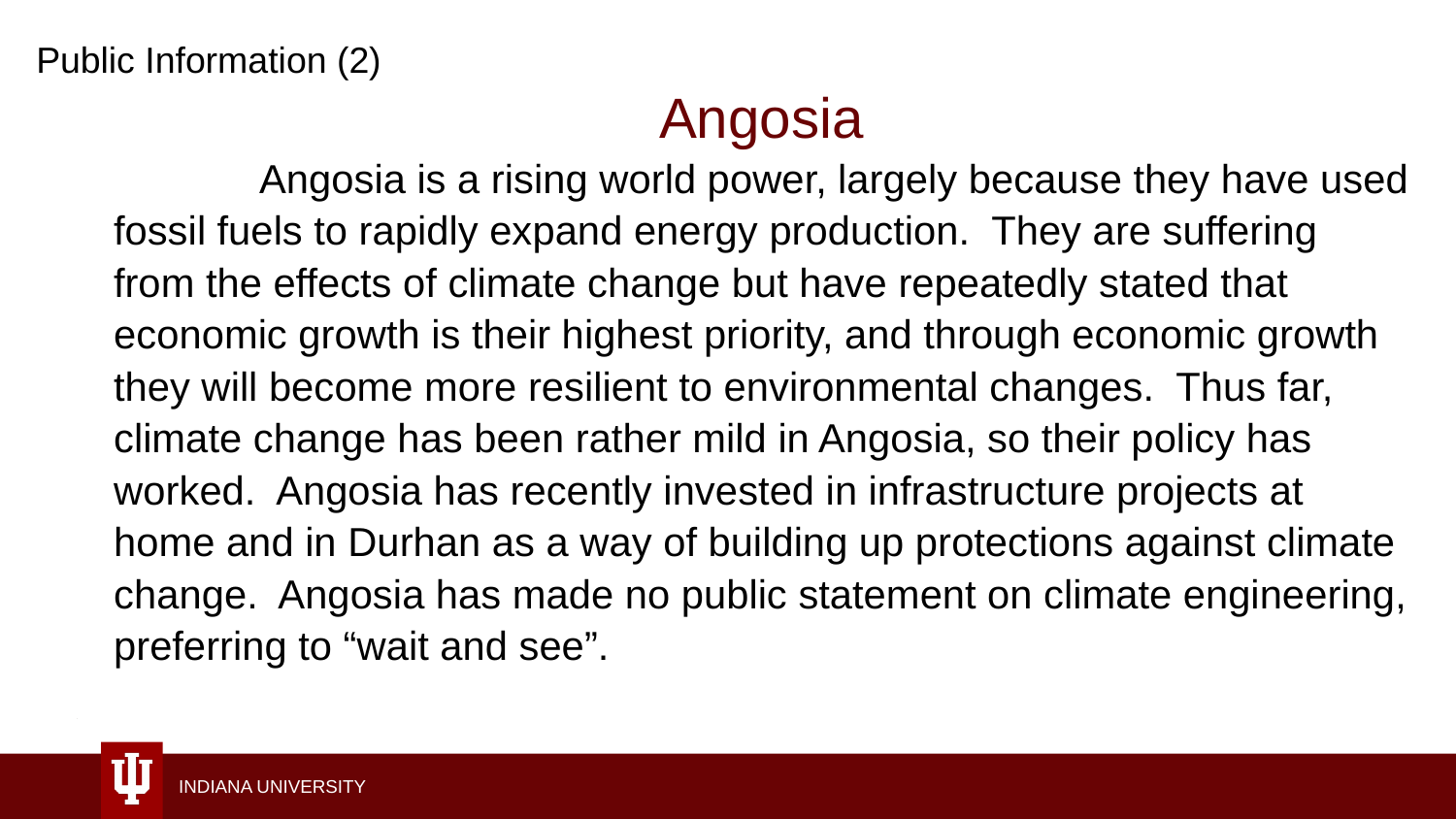

Public Information (2)
Angosia
	Angosia is a rising world power, largely because they have used fossil fuels to rapidly expand energy production.  They are suffering from the effects of climate change but have repeatedly stated that economic growth is their highest priority, and through economic growth they will become more resilient to environmental changes.  Thus far, climate change has been rather mild in Angosia, so their policy has worked.  Angosia has recently invested in infrastructure projects at home and in Durhan as a way of building up protections against climate change.  Angosia has made no public statement on climate engineering, preferring to “wait and see”.